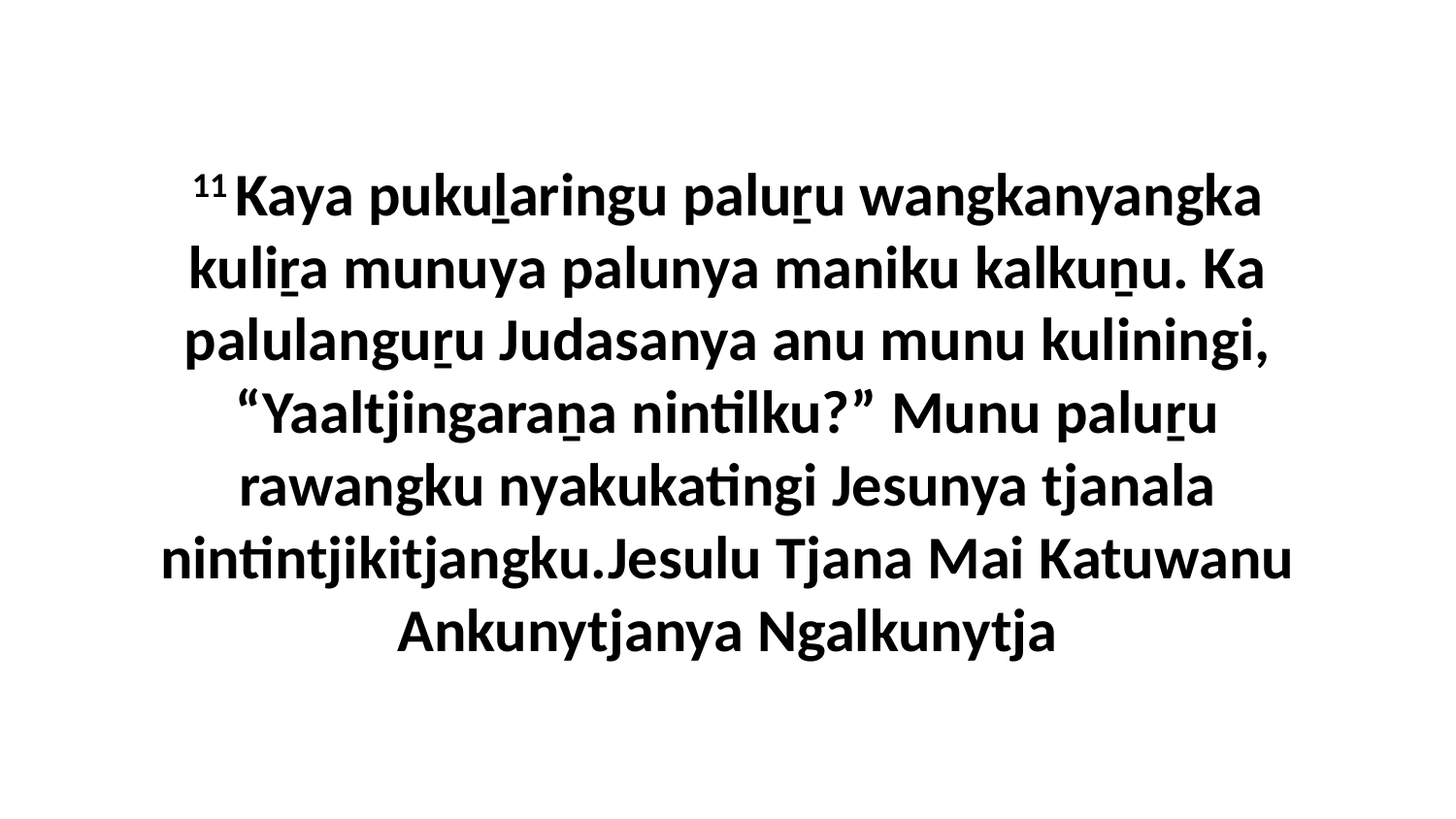

11 Kaya pukuḻaringu paluṟu wangkanyangka kuliṟa munuya palunya maniku kalkuṉu. Ka palulanguṟu Judasanya anu munu kuliningi, “Yaaltjingaraṉa nintilku?” Munu paluṟu rawangku nyakukatingi Jesunya tjanala nintintjikitjangku.Jesulu Tjana Mai Katuwanu Ankunytjanya Ngalkunytja